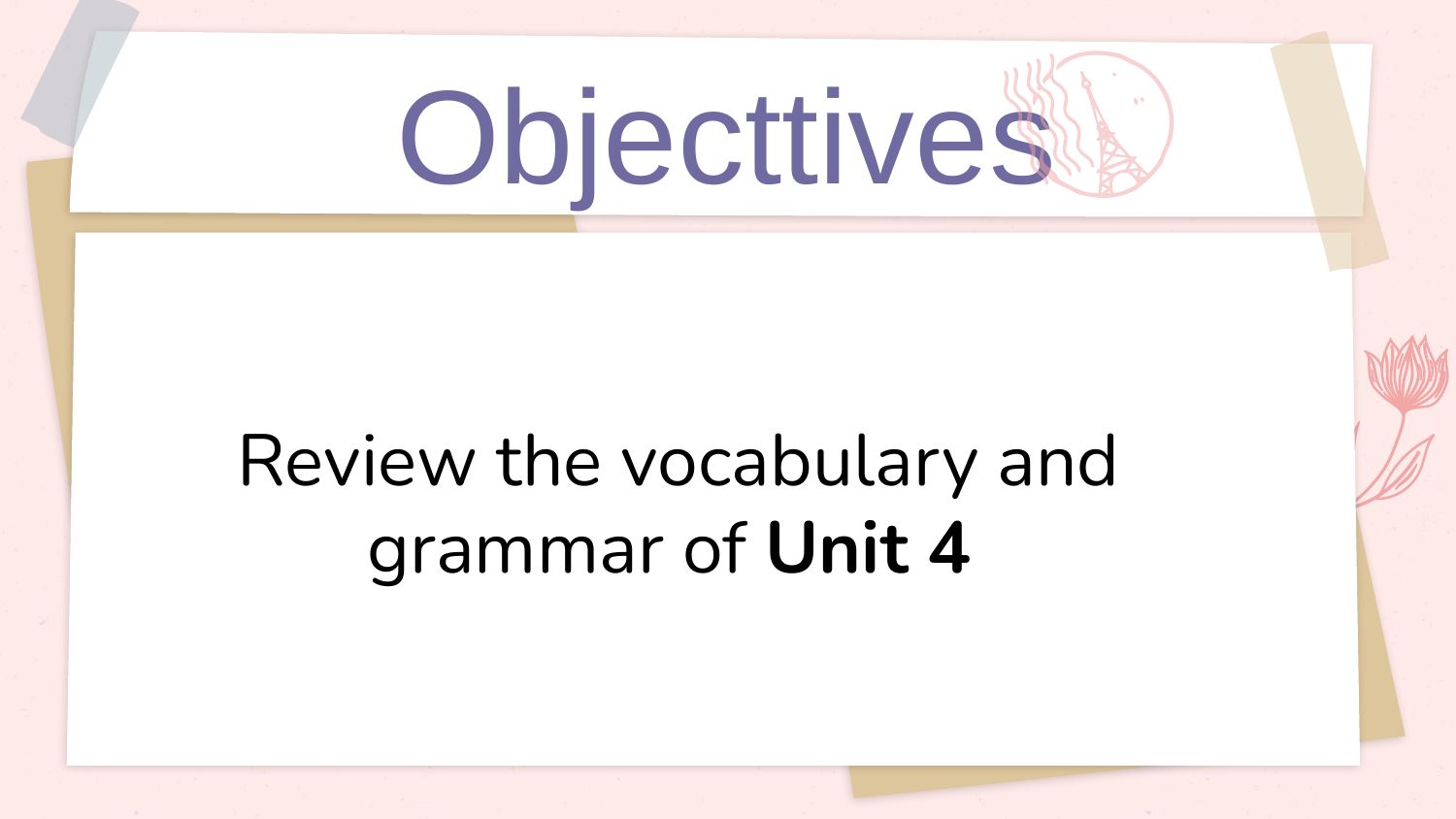

Objecttives

Review the vocabulary and grammar of Unit 4